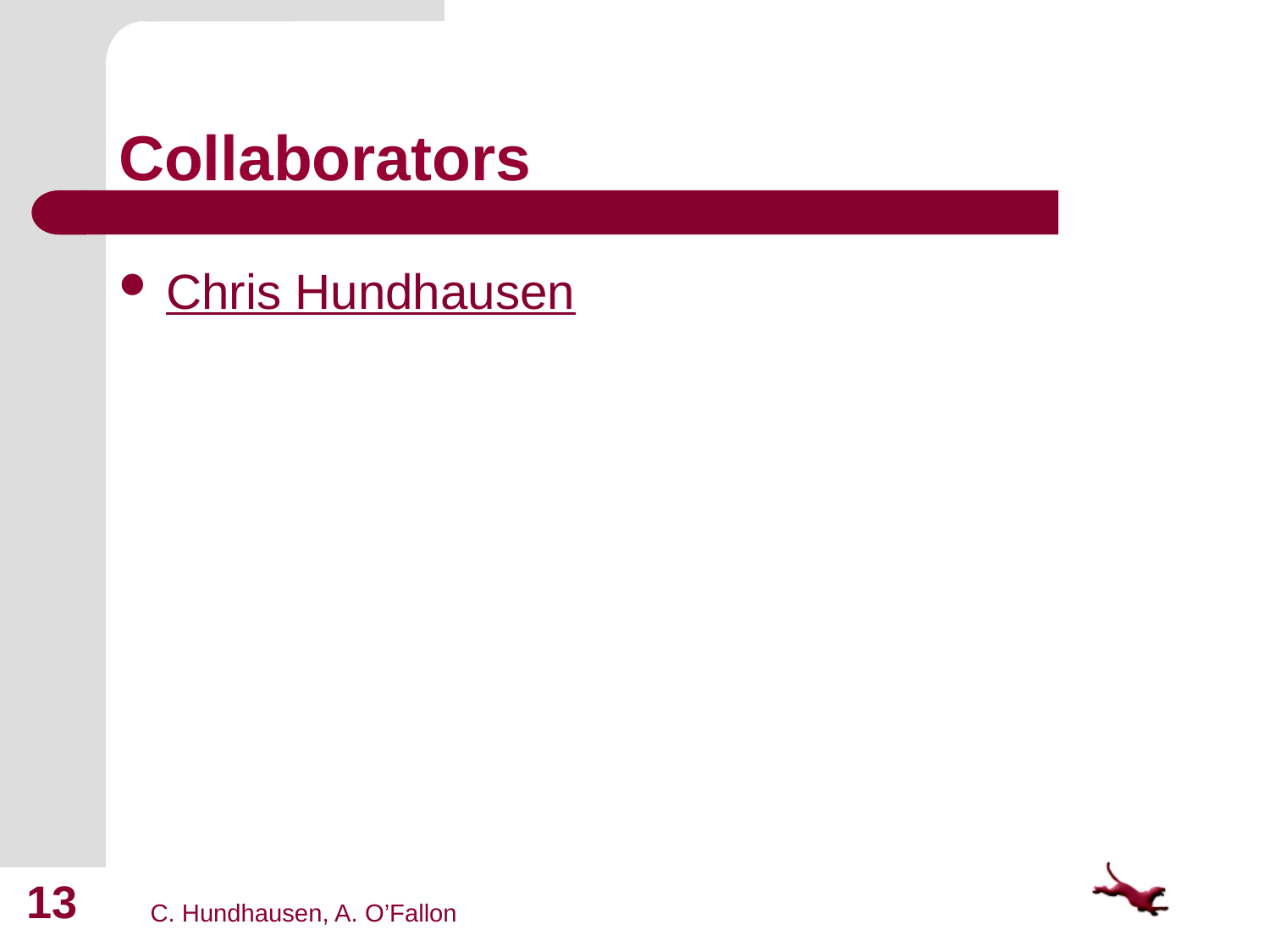

# Collaborators
Chris Hundhausen
13
C. Hundhausen, A. O’Fallon